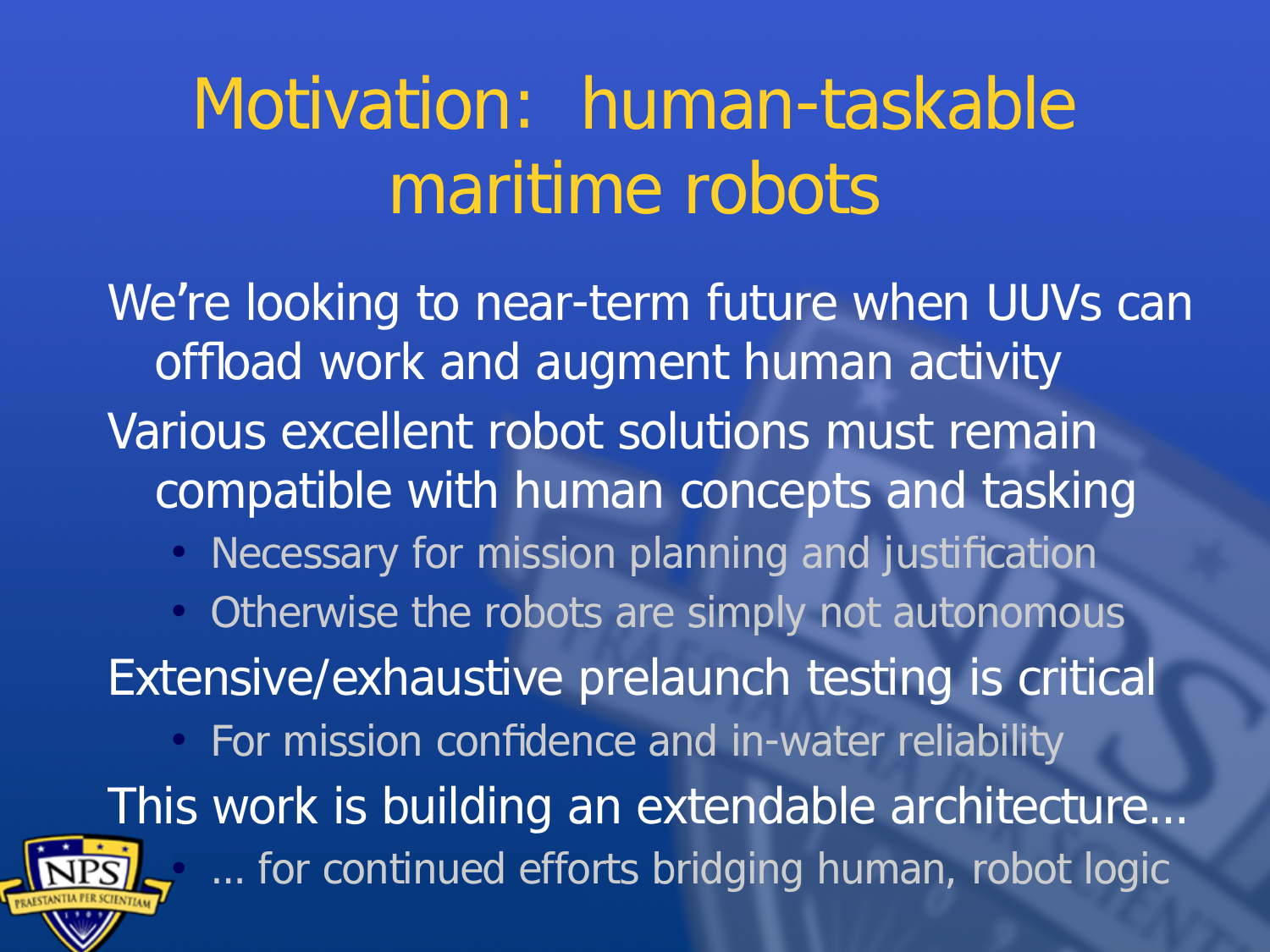

# Motivation:  human-taskable maritime robots
We’re looking to near-term future when UUVs can offload work and augment human activity
Various excellent robot solutions must remain compatible with human concepts and tasking
Necessary for mission planning and justification
Otherwise the robots are simply not autonomous
Extensive/exhaustive prelaunch testing is critical
For mission confidence and in-water reliability
This work is building an extendable architecture…
… for continued efforts bridging human, robot logic